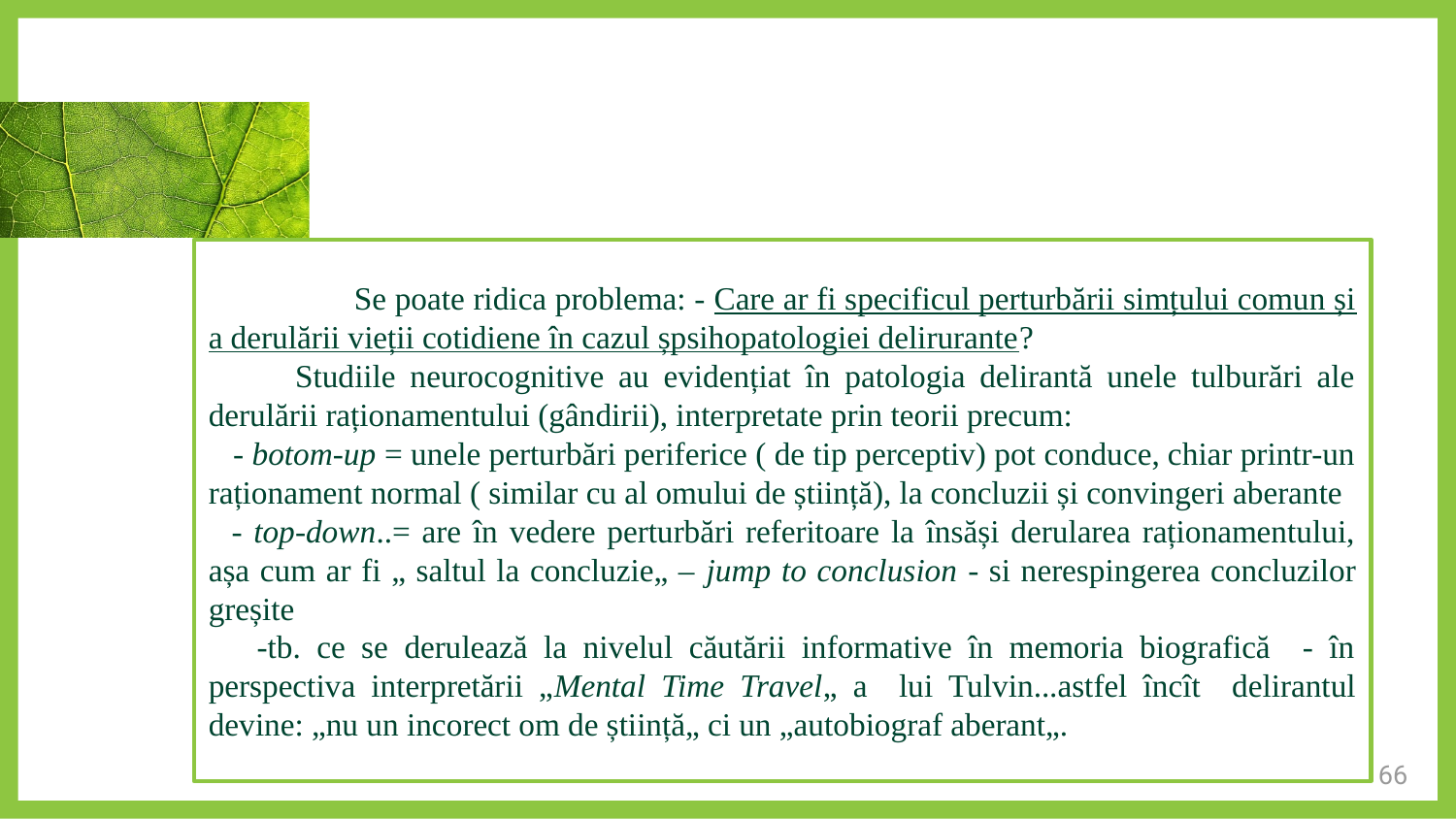

Se poate ridica problema: - Care ar fi specificul perturbării simțului comun și a derulării vieții cotidiene în cazul șpsihopatologiei delirurante?
      Studiile neurocognitive au evidențiat în patologia delirantă unele tulburări ale derulării raționamentului (gândirii), interpretate prin teorii precum:
   - botom-up = unele perturbări periferice ( de tip perceptiv) pot conduce, chiar printr-un raționament normal ( similar cu al omului de știință), la concluzii și convingeri aberante
  - top-down..= are în vedere perturbări referitoare la însăși derularea raționamentului, așa cum ar fi „ saltul la concluzie„ – jump to conclusion - si nerespingerea concluzilor greșite
   -tb. ce se derulează la nivelul căutării informative în memoria biografică  - în perspectiva interpretării „Mental Time Travel„ a  lui Tulvin...astfel încît  delirantul devine: „nu un incorect om de știință„ ci un „autobiograf aberant„.

66